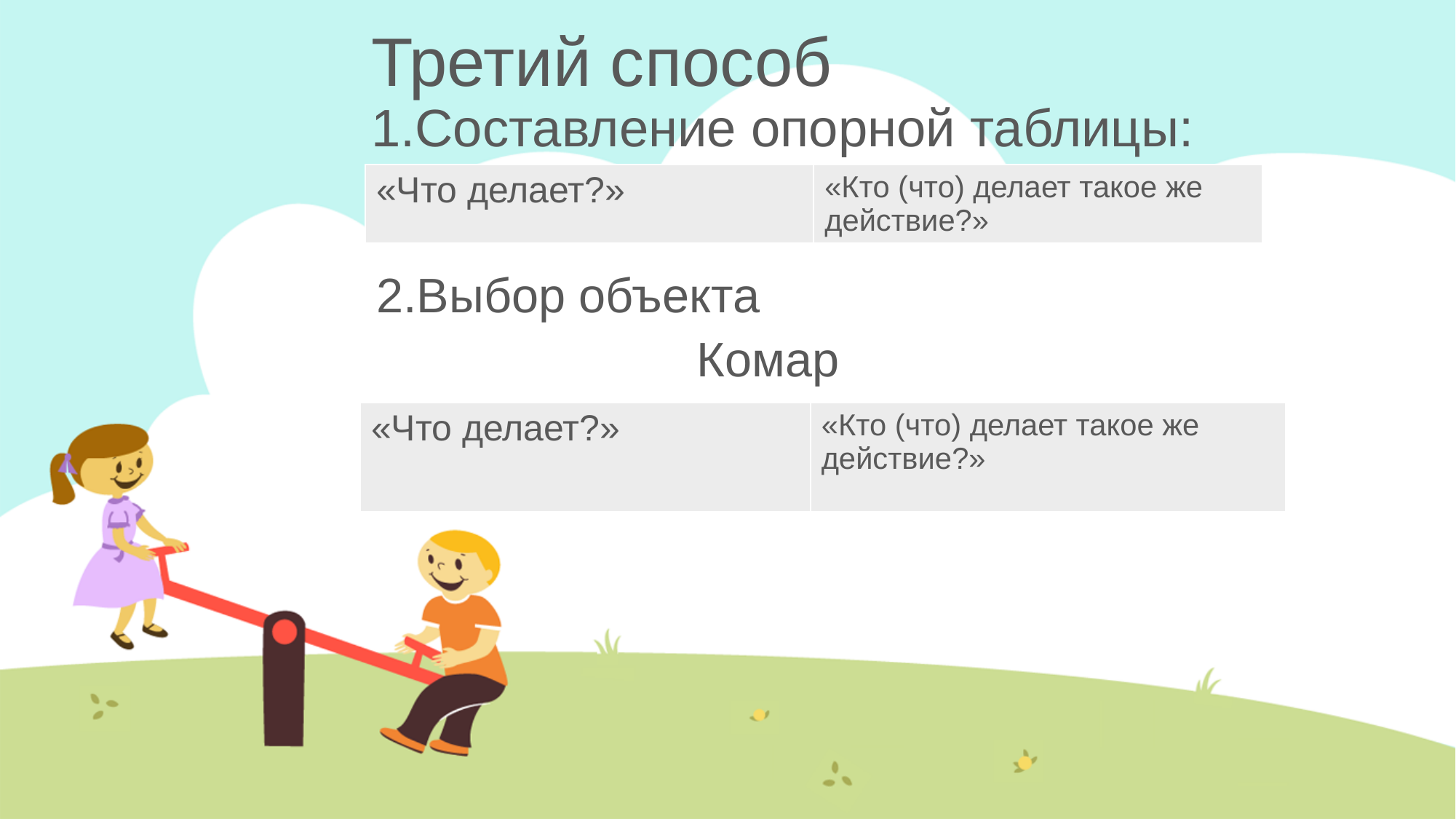

# Третий способ 1.Составление опорной таблицы:
| «Что делает?» | «Кто (что) делает такое же действие?» |
| --- | --- |
2.Выбор объекта
Комар
| «Что делает?» | «Кто (что) делает такое же действие?» |
| --- | --- |